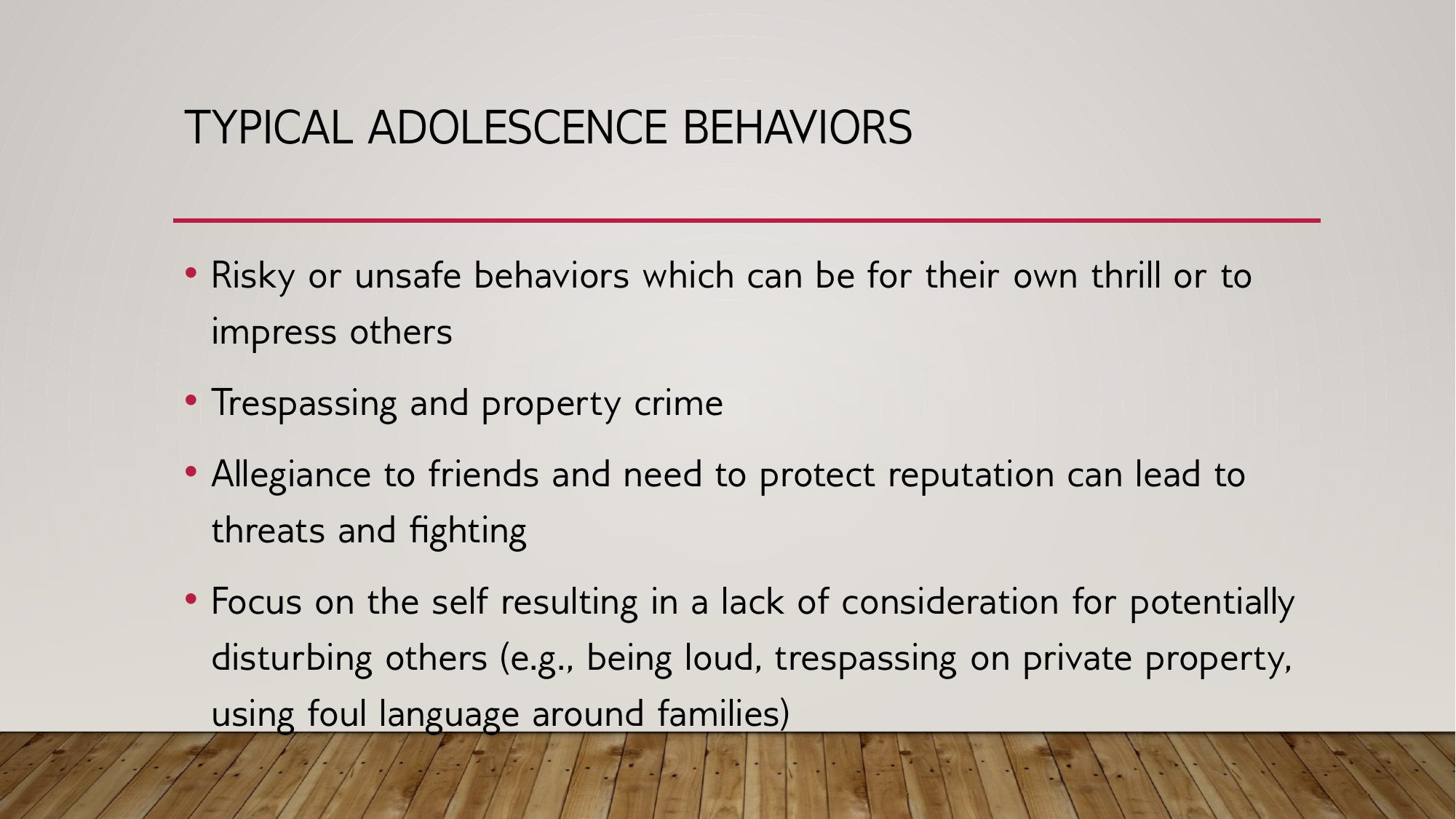

# Typical Adolescence behaviors
Risky or unsafe behaviors which can be for their own thrill or to impress others
Trespassing and property crime
Allegiance to friends and need to protect reputation can lead to threats and fighting
Focus on the self resulting in a lack of consideration for potentially disturbing others (e.g., being loud, trespassing on private property, using foul language around families)